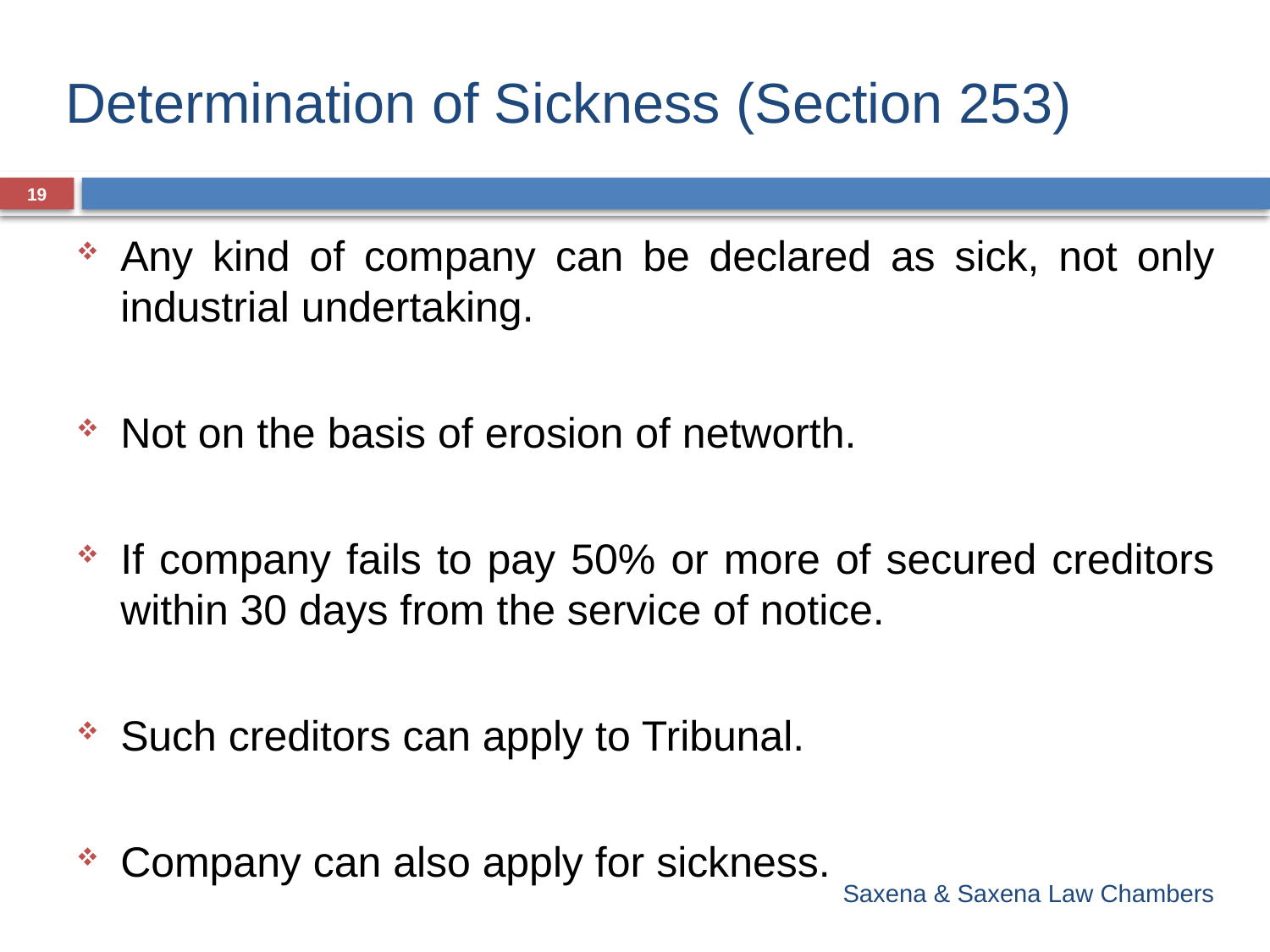

# Determination of Sickness (Section 253)
19
Any kind of company can be declared as sick, not only industrial undertaking.

Not on the basis of erosion of networth.

If company fails to pay 50% or more of secured creditors within 30 days from the service of notice.

Such creditors can apply to Tribunal.

Company can also apply for sickness.

Saxena & Saxena Law Chambers